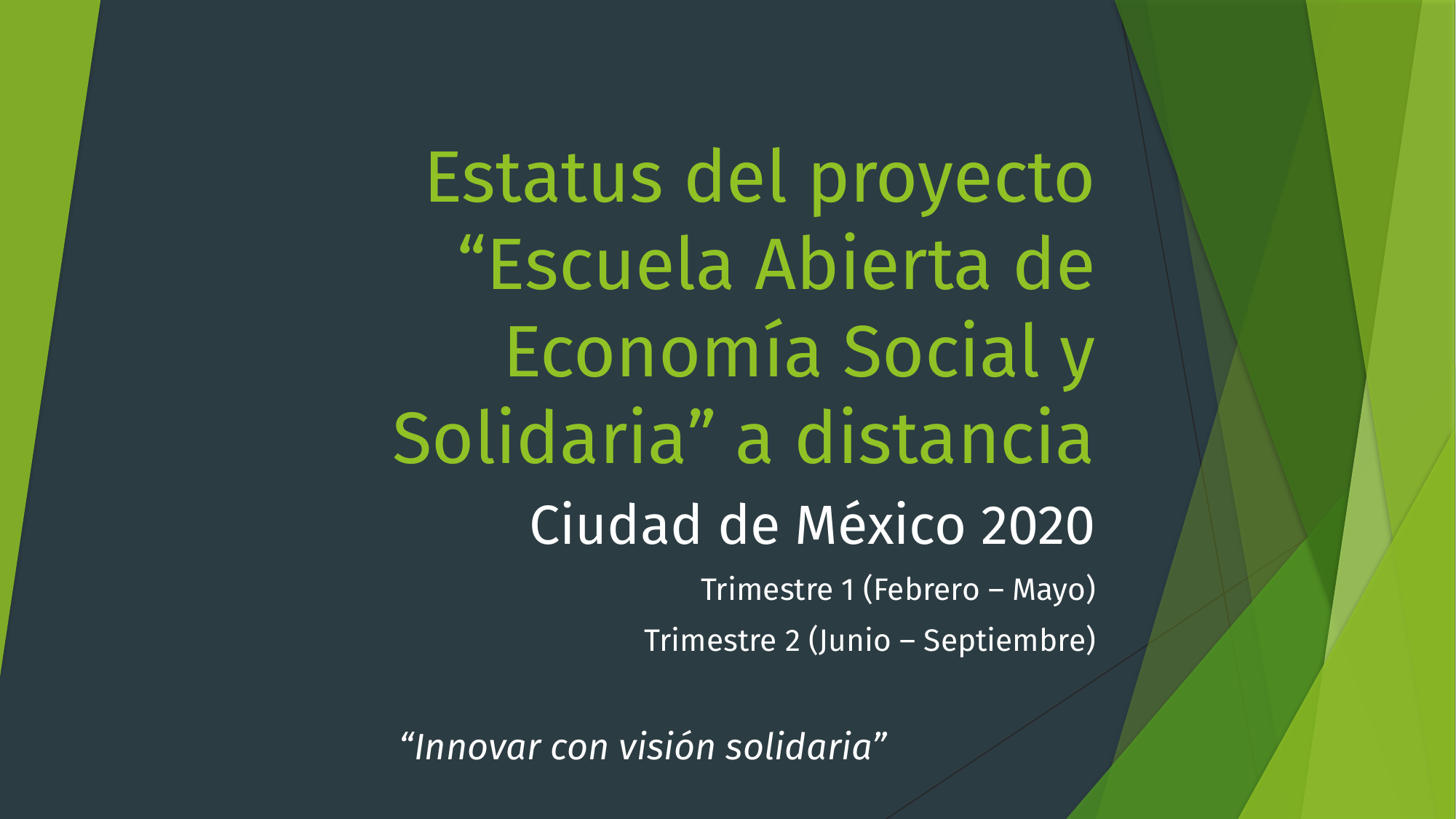

# Estatus del proyecto “Escuela Abierta de Economía Social y Solidaria” a distancia
Ciudad de México 2020
Trimestre 1 (Febrero – Mayo)
Trimestre 2 (Junio – Septiembre)

“Innovar con visión solidaria”